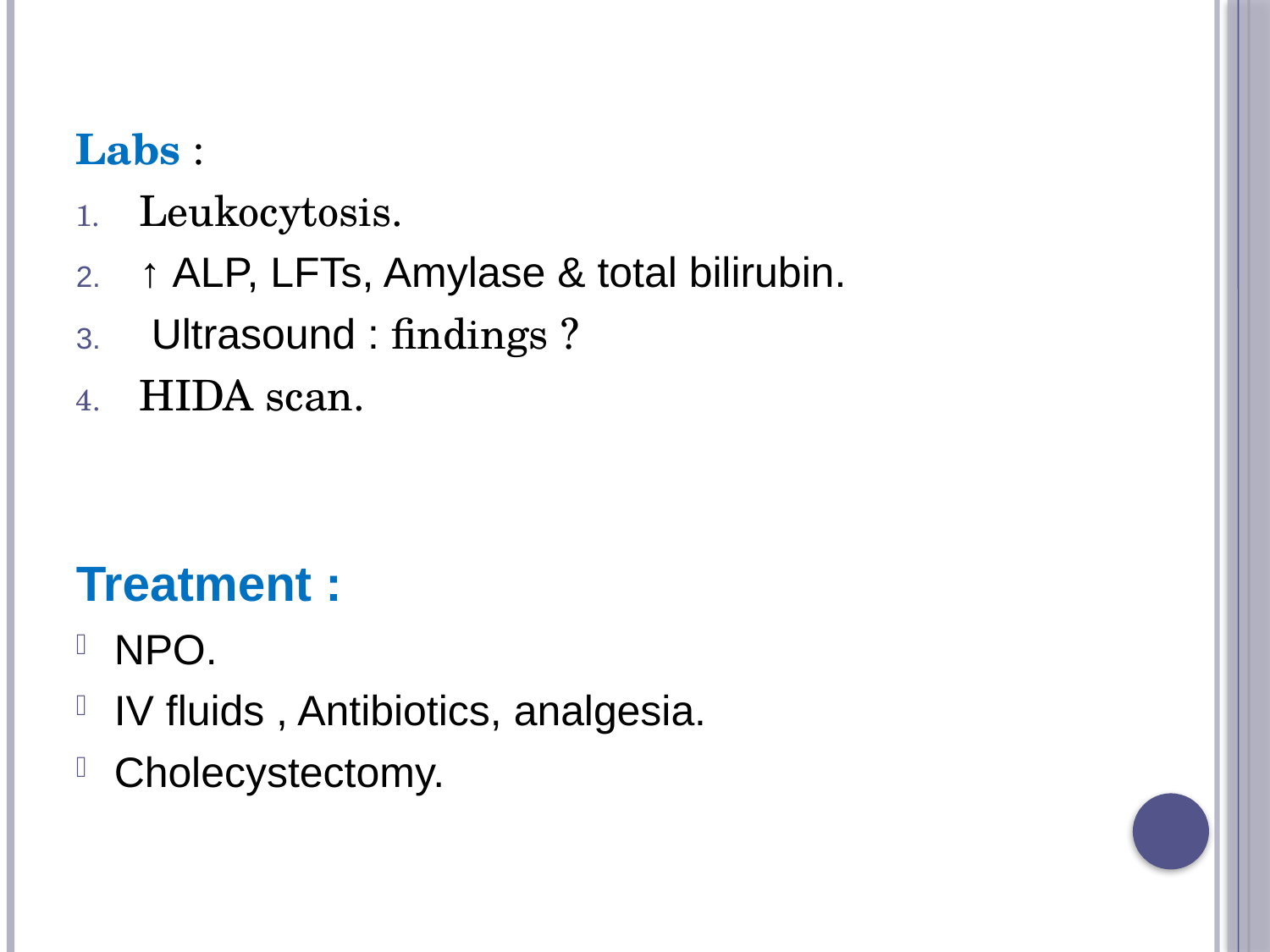

#
Labs :
Leukocytosis.
↑ ALP, LFTs, Amylase & total bilirubin.
 Ultrasound : findings ?
HIDA scan.

Treatment :
NPO.
IV fluids , Antibiotics, analgesia.
Cholecystectomy.